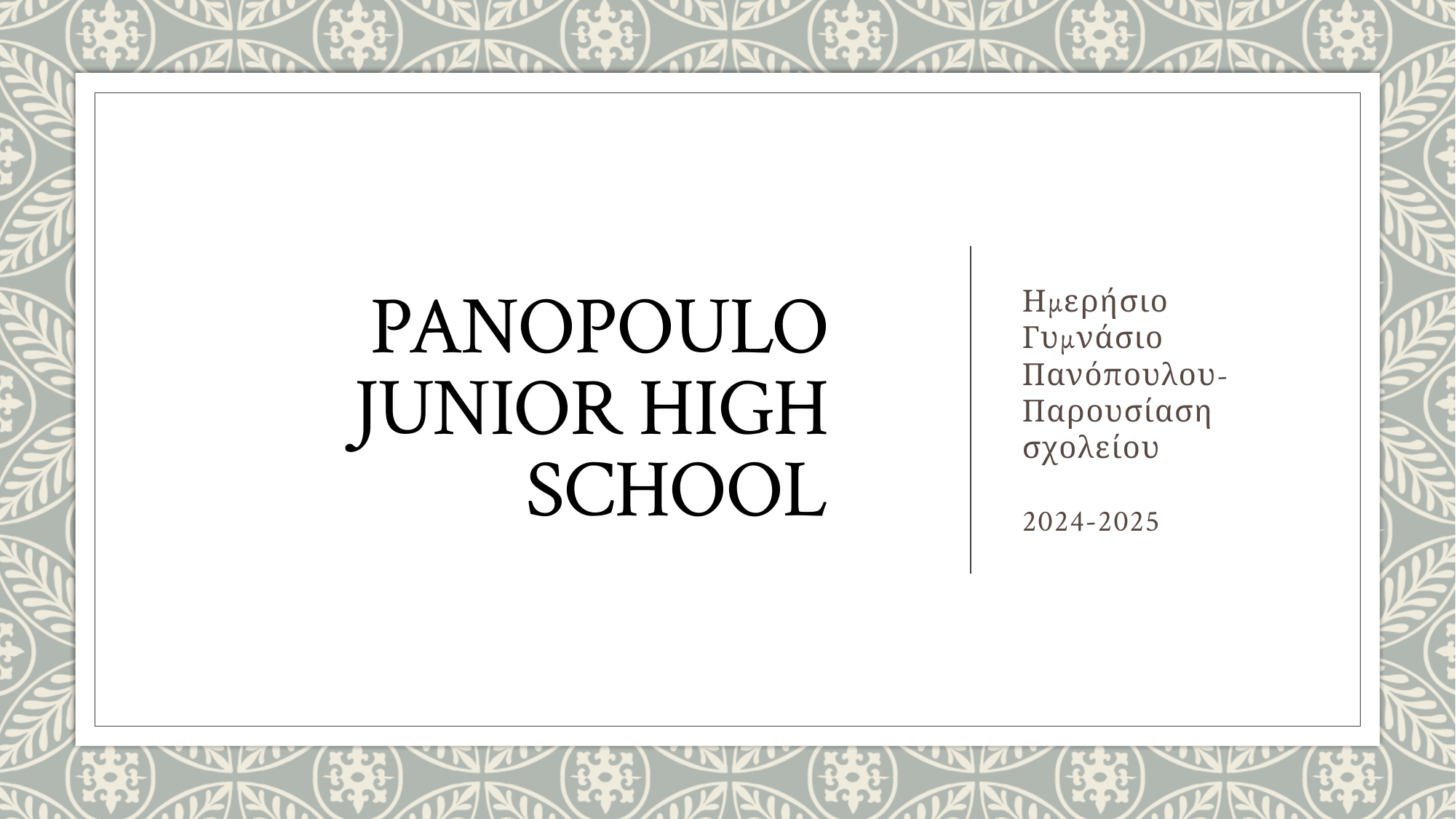

# Panopoulo junior high school
Ημερήσιο Γυμνάσιο Πανόπουλου-Παρουσίαση σχολείου

2024-2025